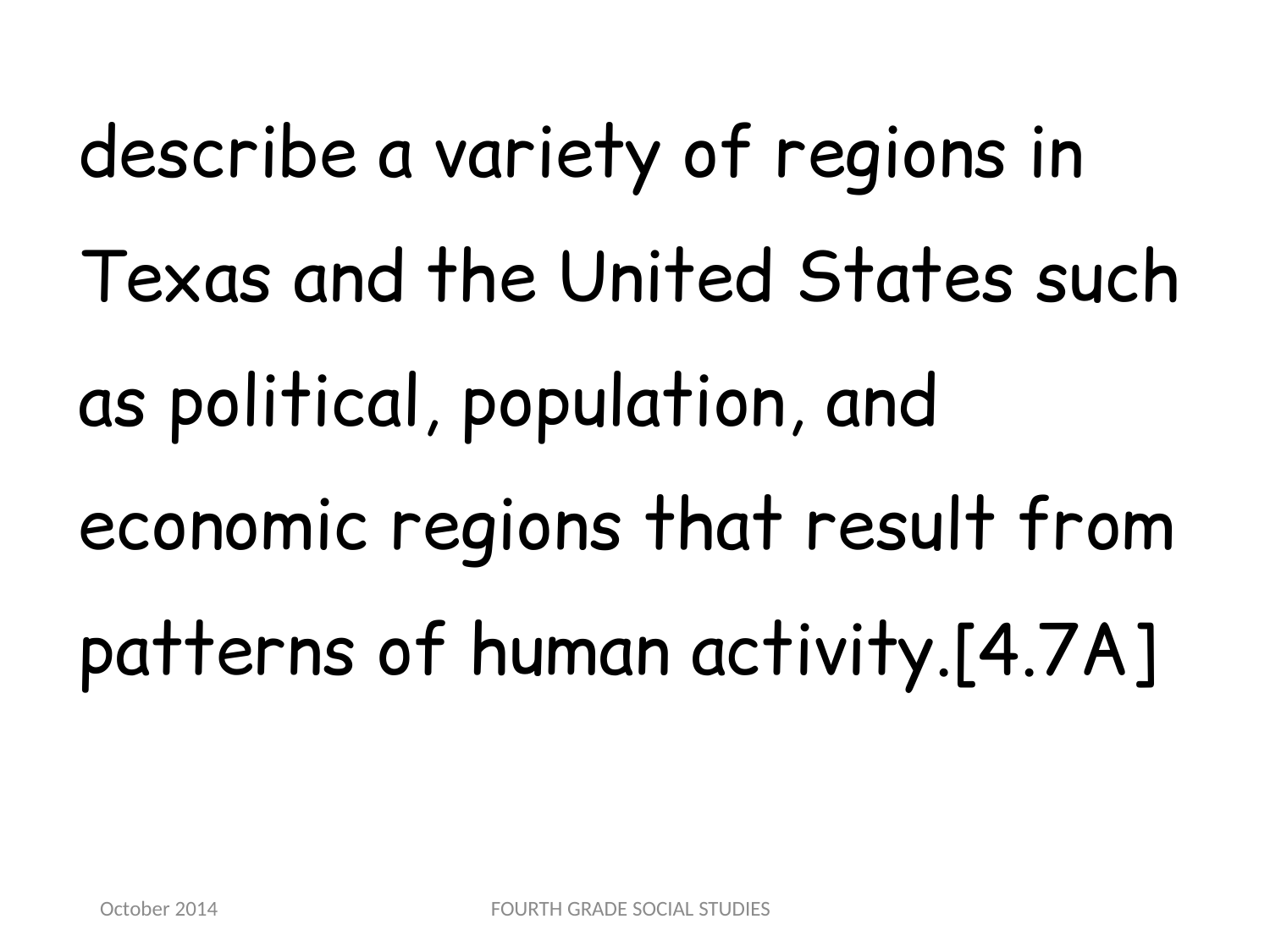

describe a variety of regions in Texas and the United States such as political, population, and economic regions that result from patterns of human activity.[4.7A]
October 2014
FOURTH GRADE SOCIAL STUDIES